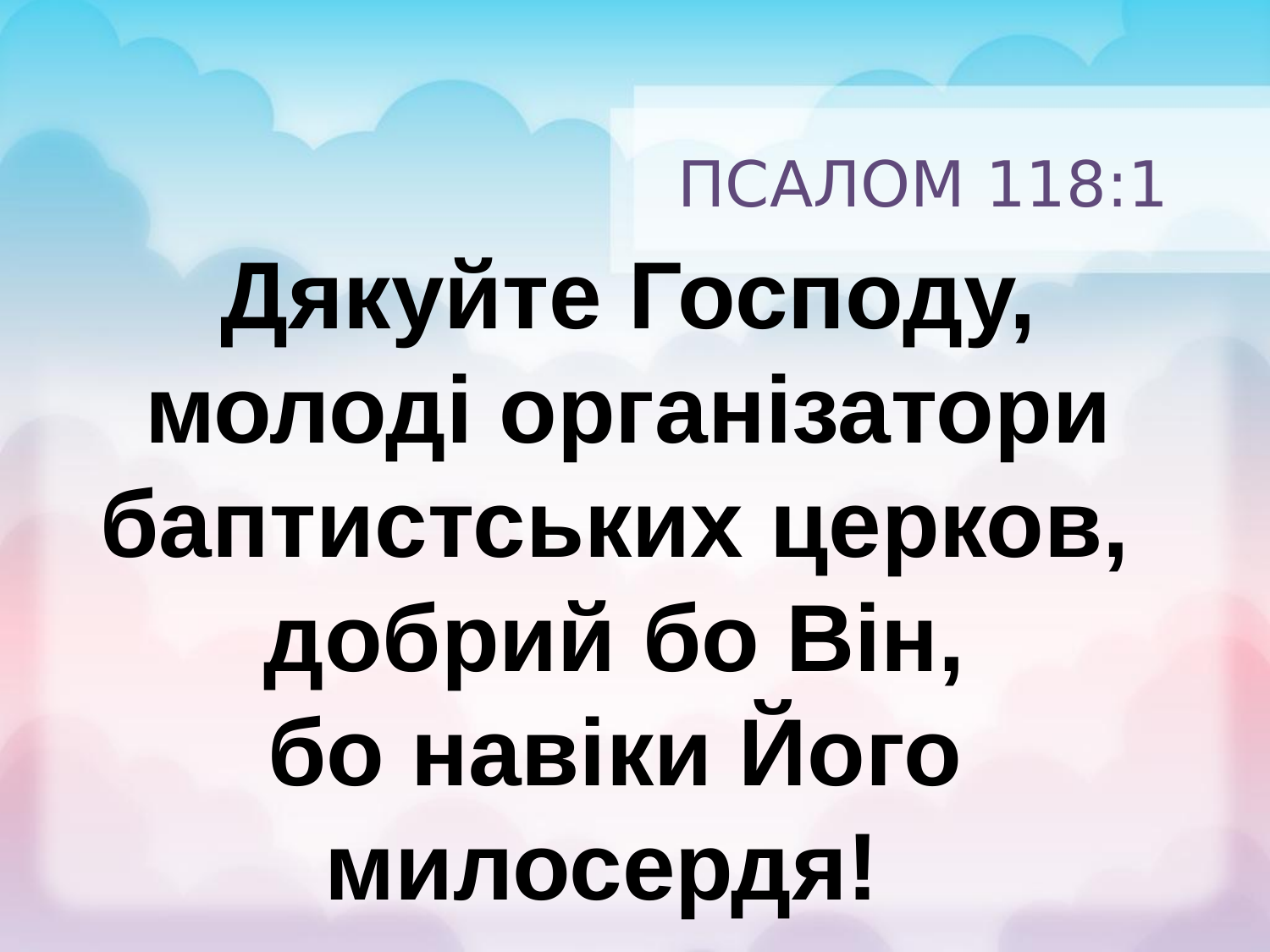

# ПСАЛОМ 118:1

 Дякуйте Господу,
 молоді організатори баптистських церков, добрий бо Він,
бо навіки Його милосердя!